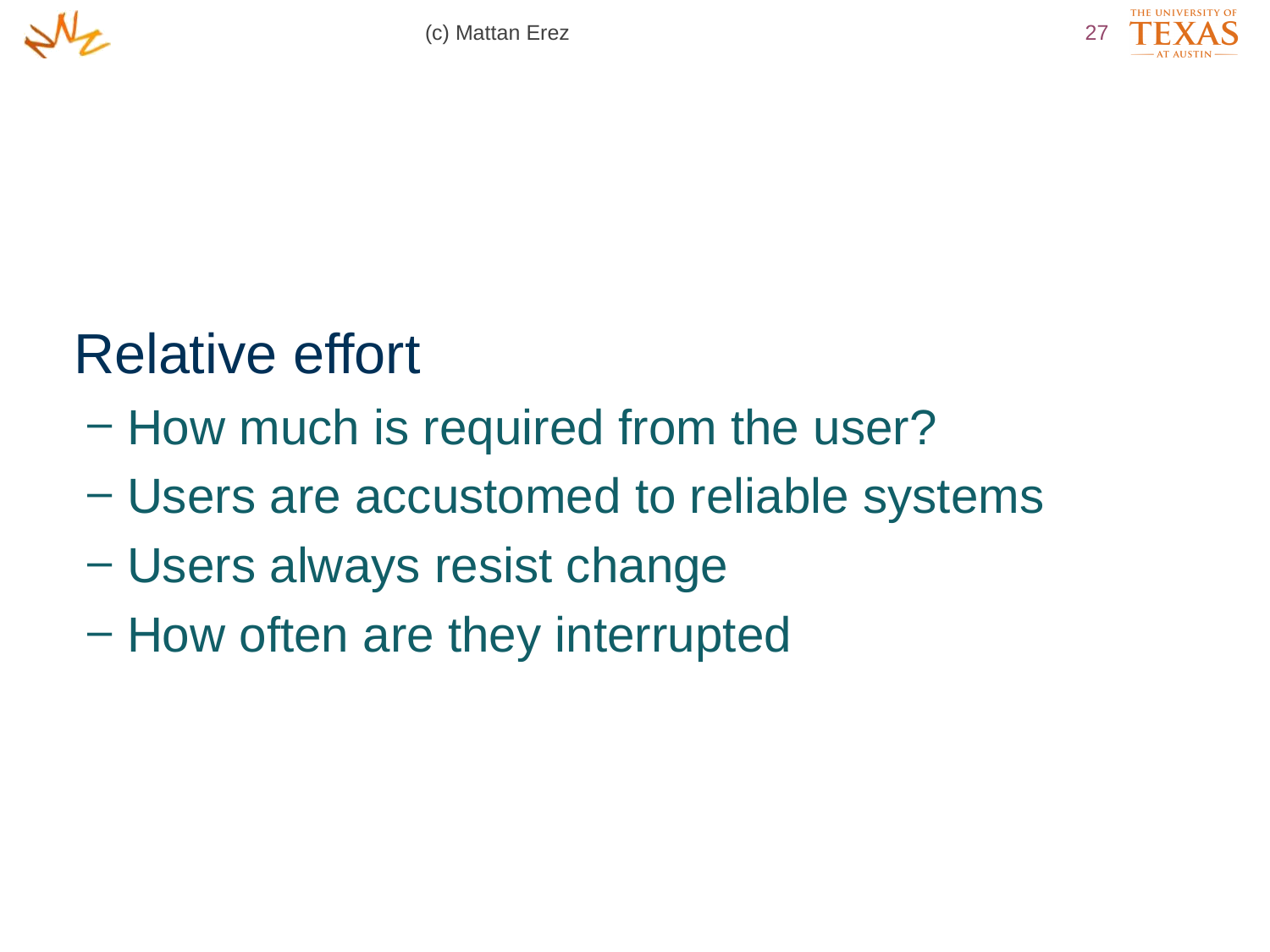

(c) Mattan Erez
27
Relative effort
How much is required from the user?
Users are accustomed to reliable systems
Users always resist change
How often are they interrupted